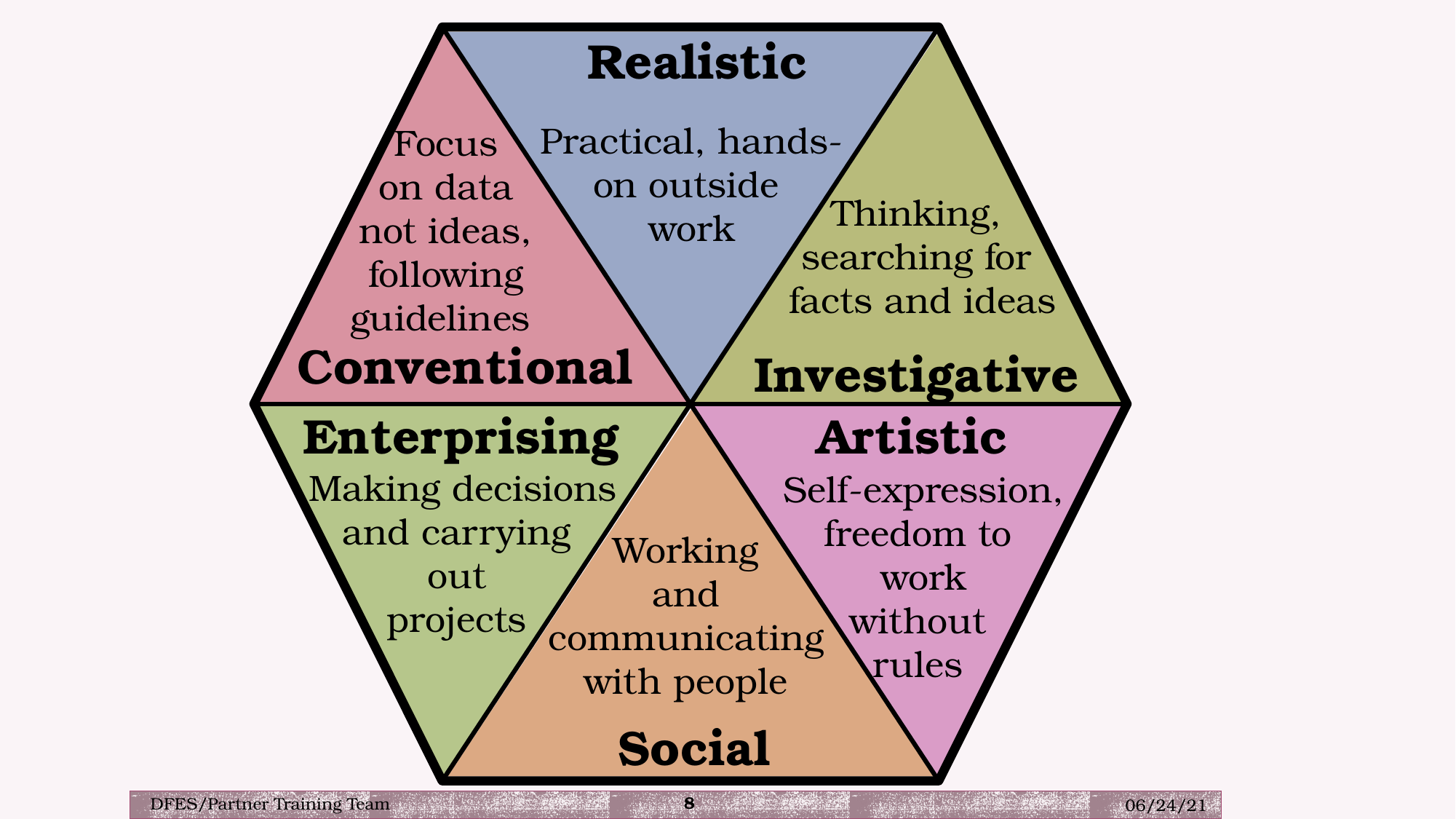

Realistic

Conventional
Investigative
Enterprising
Artistic
Social
Practical, hands-
on outside
work
Focus
on data
not ideas,
following
guidelines
Thinking,
searching for
facts and ideas
Making decisions and carrying
out
projects
Self-expression, freedom to
work
without
rules
Working
and
communicating
with people

8
06/24/21
DFES/Partner Training Team